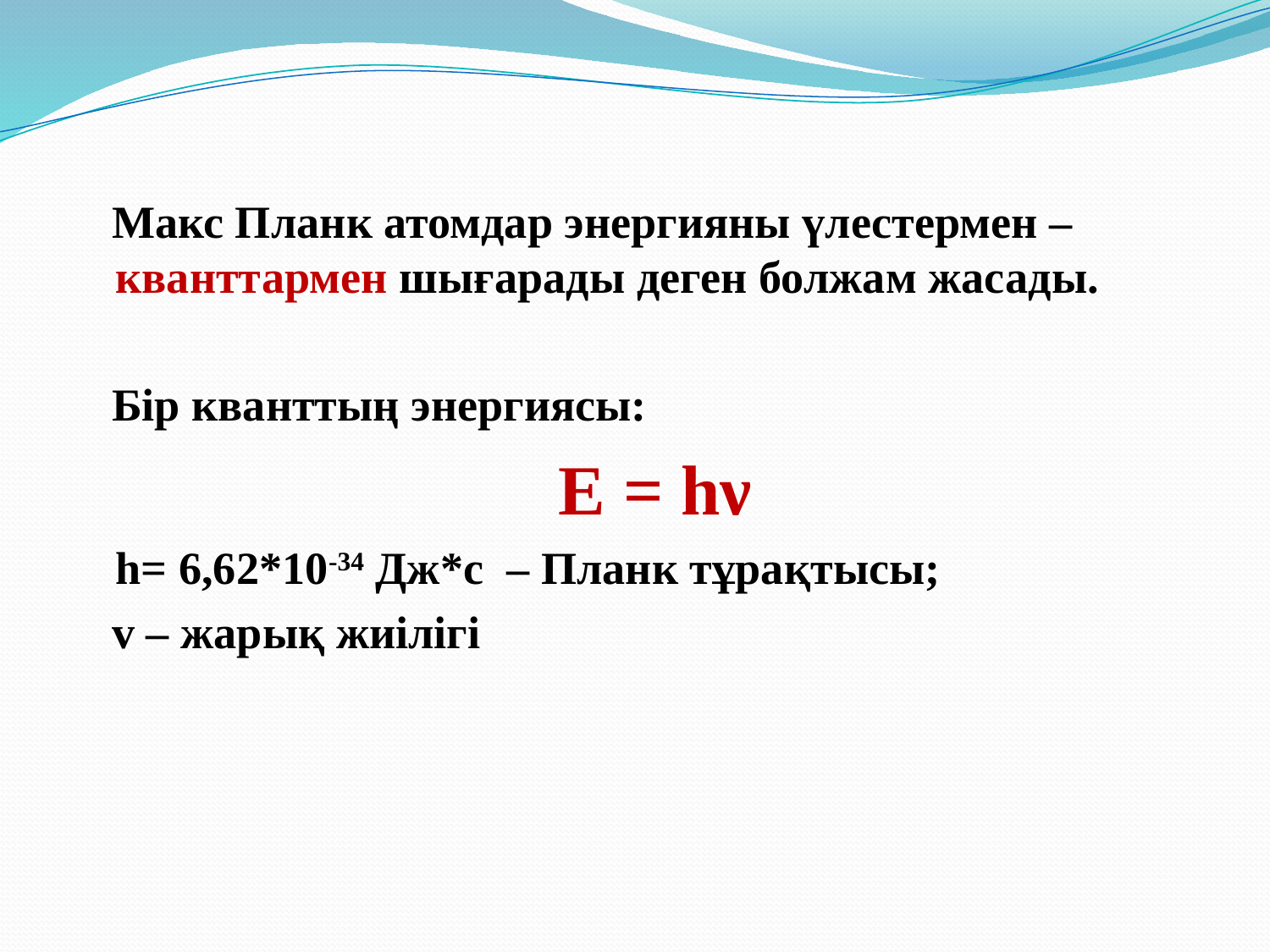

Макс Планк атомдар энергияны үлестермен – кванттармен шығарады деген болжам жасады.

   Бір кванттың энергиясы:
Е = hν
 	h= 6,62*10-34 Дж*с  – Планк тұрақтысы;
   v – жарық жиілігі